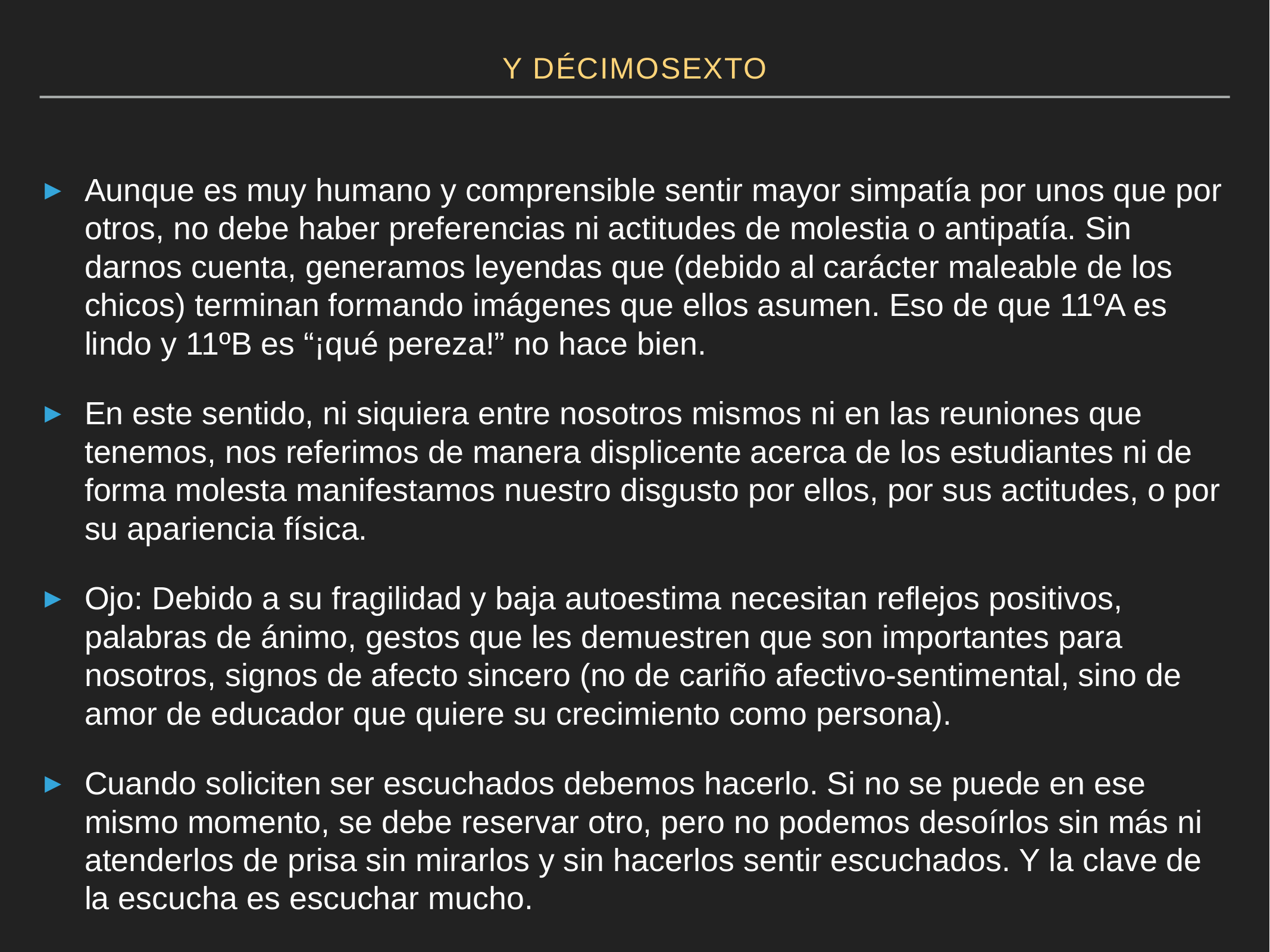

Y DÉCIMOsexto
Aunque es muy humano y comprensible sentir mayor simpatía por unos que por otros, no debe haber preferencias ni actitudes de molestia o antipatía. Sin darnos cuenta, generamos leyendas que (debido al carácter maleable de los chicos) terminan formando imágenes que ellos asumen. Eso de que 11ºA es lindo y 11ºB es “¡qué pereza!” no hace bien.
En este sentido, ni siquiera entre nosotros mismos ni en las reuniones que tenemos, nos referimos de manera displicente acerca de los estudiantes ni de forma molesta manifestamos nuestro disgusto por ellos, por sus actitudes, o por su apariencia física.
Ojo: Debido a su fragilidad y baja autoestima necesitan reflejos positivos, palabras de ánimo, gestos que les demuestren que son importantes para nosotros, signos de afecto sincero (no de cariño afectivo-sentimental, sino de amor de educador que quiere su crecimiento como persona).
Cuando soliciten ser escuchados debemos hacerlo. Si no se puede en ese mismo momento, se debe reservar otro, pero no podemos desoírlos sin más ni atenderlos de prisa sin mirarlos y sin hacerlos sentir escuchados. Y la clave de la escucha es escuchar mucho.